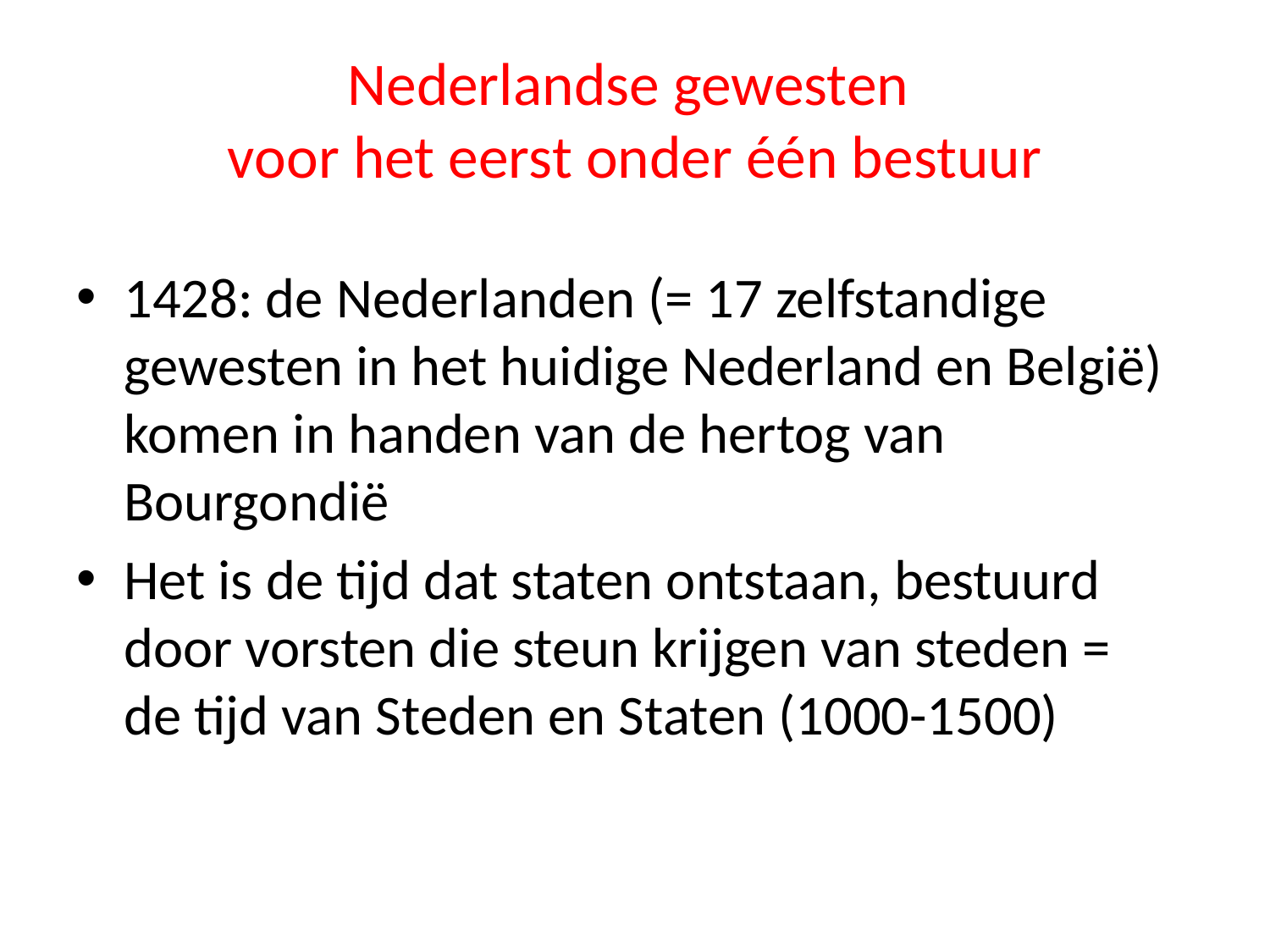

# Nederlandse gewesten voor het eerst onder één bestuur
1428: de Nederlanden (= 17 zelfstandige gewesten in het huidige Nederland en België) komen in handen van de hertog van Bourgondië
Het is de tijd dat staten ontstaan, bestuurd door vorsten die steun krijgen van steden =
de tijd van Steden en Staten (1000-1500)